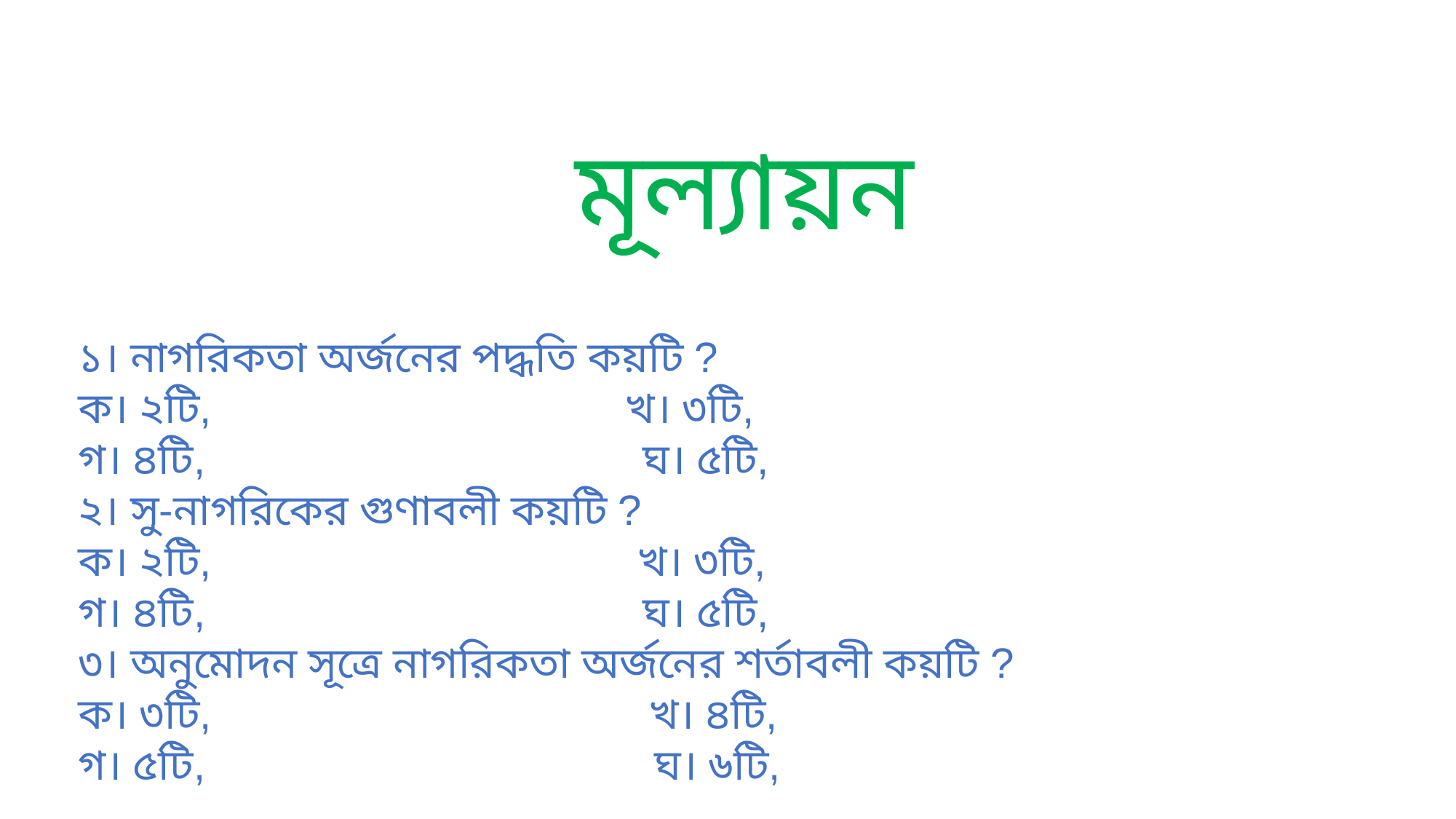

মূল্যায়ন
১। নাগরিকতা অর্জনের পদ্ধতি কয়টি ?
ক। ২টি,                                   খ। ৩টি,
গ। ৪টি,                                     ঘ। ৫টি,
২। সু-নাগরিকের গুণাবলী কয়টি ?
ক। ২টি,                                    খ। ৩টি,
গ। ৪টি,                                     ঘ। ৫টি,
৩। অনুমোদন সূত্রে নাগরিকতা অর্জনের শর্তাবলী কয়টি ?
ক। ৩টি,                                     খ। ৪টি,
গ। ৫টি,                                      ঘ। ৬টি,